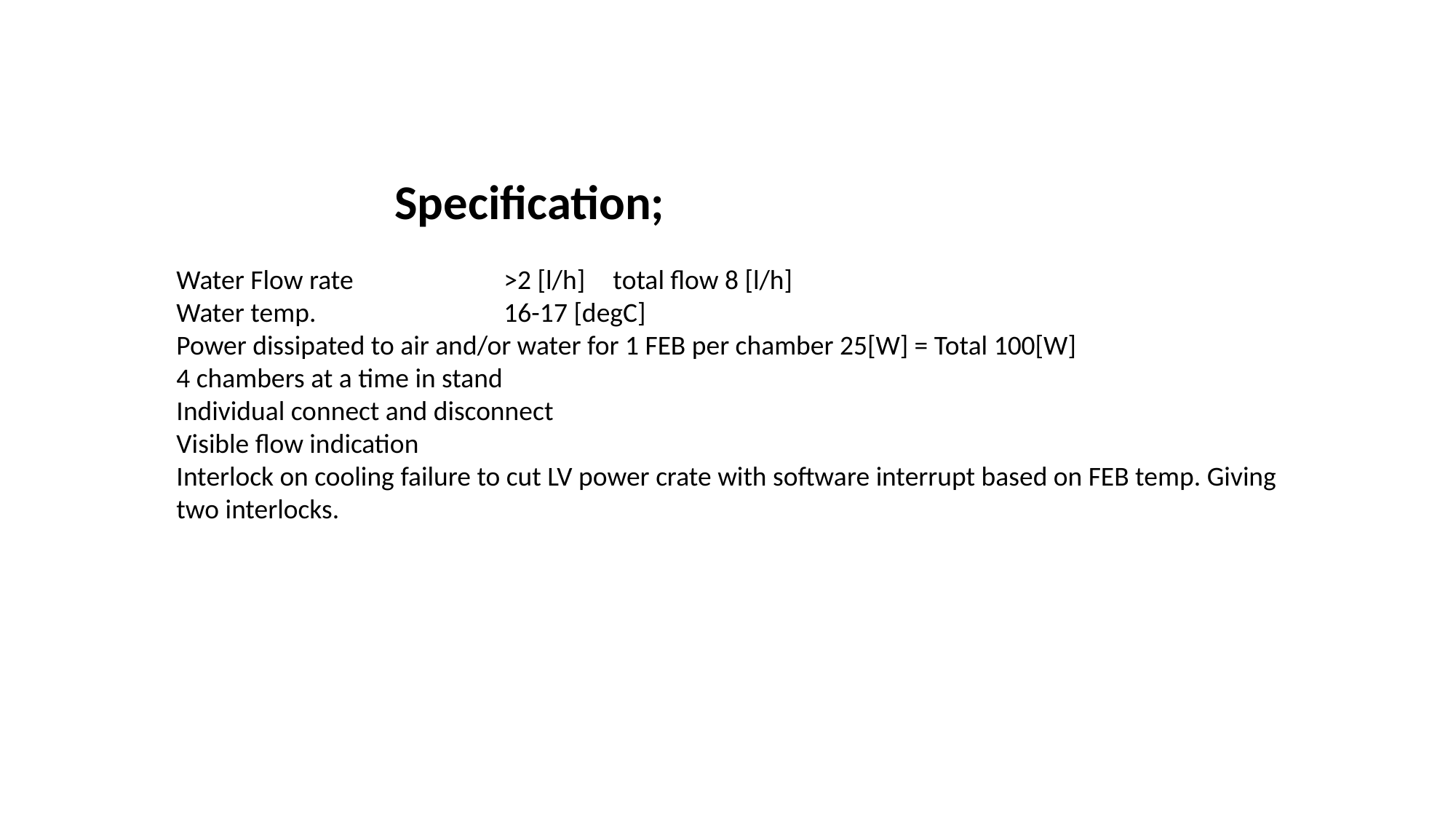

Specification;

Water Flow rate		>2 [l/h]	total flow 8 [l/h]
Water temp. 		16-17 [degC]
Power dissipated to air and/or water for 1 FEB per chamber 25[W] = Total 100[W]
4 chambers at a time in stand
Individual connect and disconnect
Visible flow indication
Interlock on cooling failure to cut LV power crate with software interrupt based on FEB temp. Giving two interlocks.